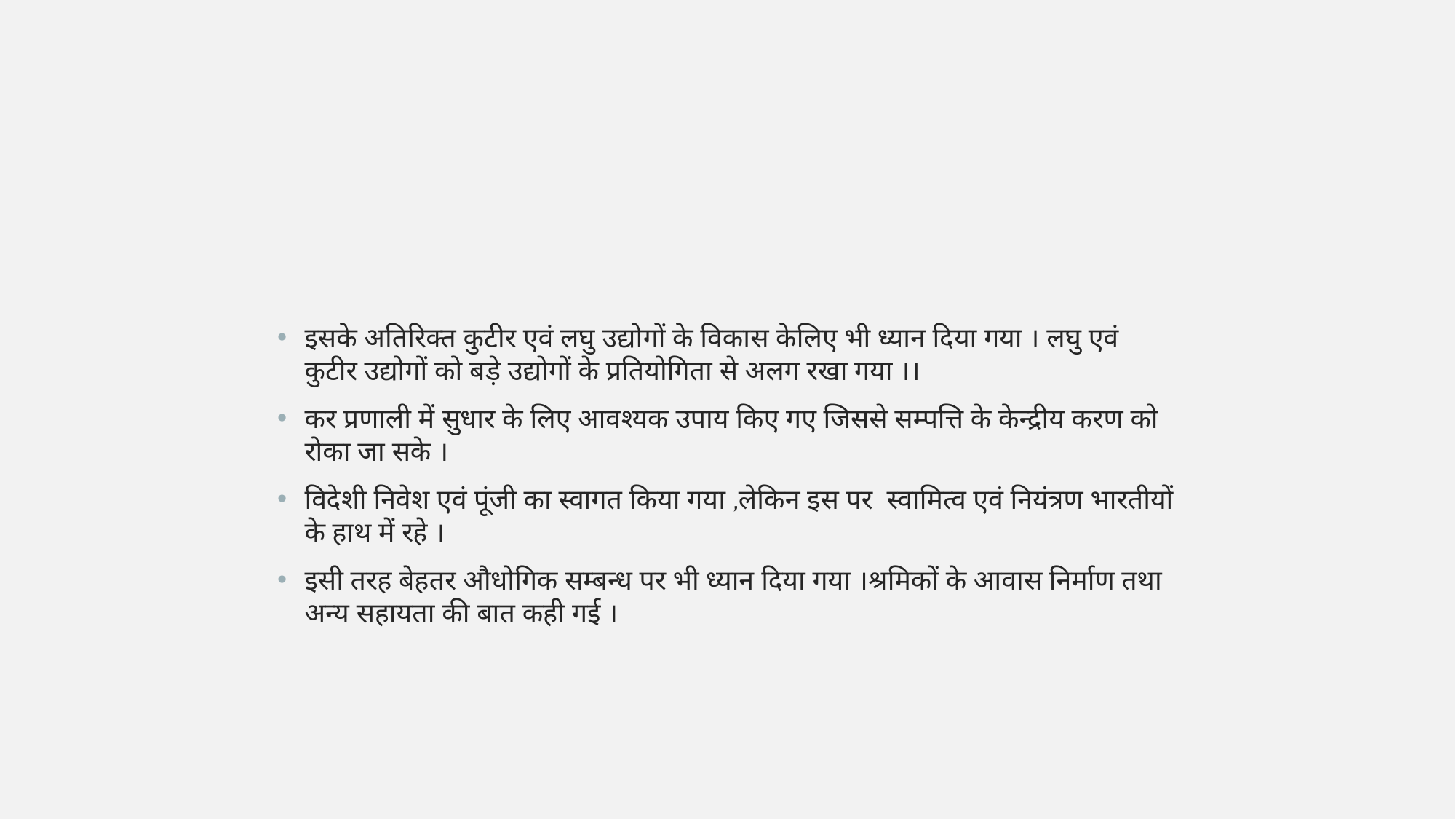

#
इसके अतिरिक्त कुटीर एवं लघु उद्योगों के विकास केलिए भी ध्यान दिया गया । लघु एवं कुटीर उद्योगों को बड़े उद्योगों के प्रतियोगिता से अलग रखा गया ।।
कर प्रणाली में सुधार के लिए आवश्यक उपाय किए गए जिससे सम्पत्ति के केन्द्रीय करण को रोका जा सके ।
विदेशी निवेश एवं पूंजी का स्वागत किया गया ,लेकिन इस पर  स्वामित्व एवं नियंत्रण भारतीयों के हाथ में रहे ।
इसी तरह बेहतर औधोगिक सम्बन्ध पर भी ध्यान दिया गया ।श्रमिकों के आवास निर्माण तथा अन्य सहायता की बात कही गई ।